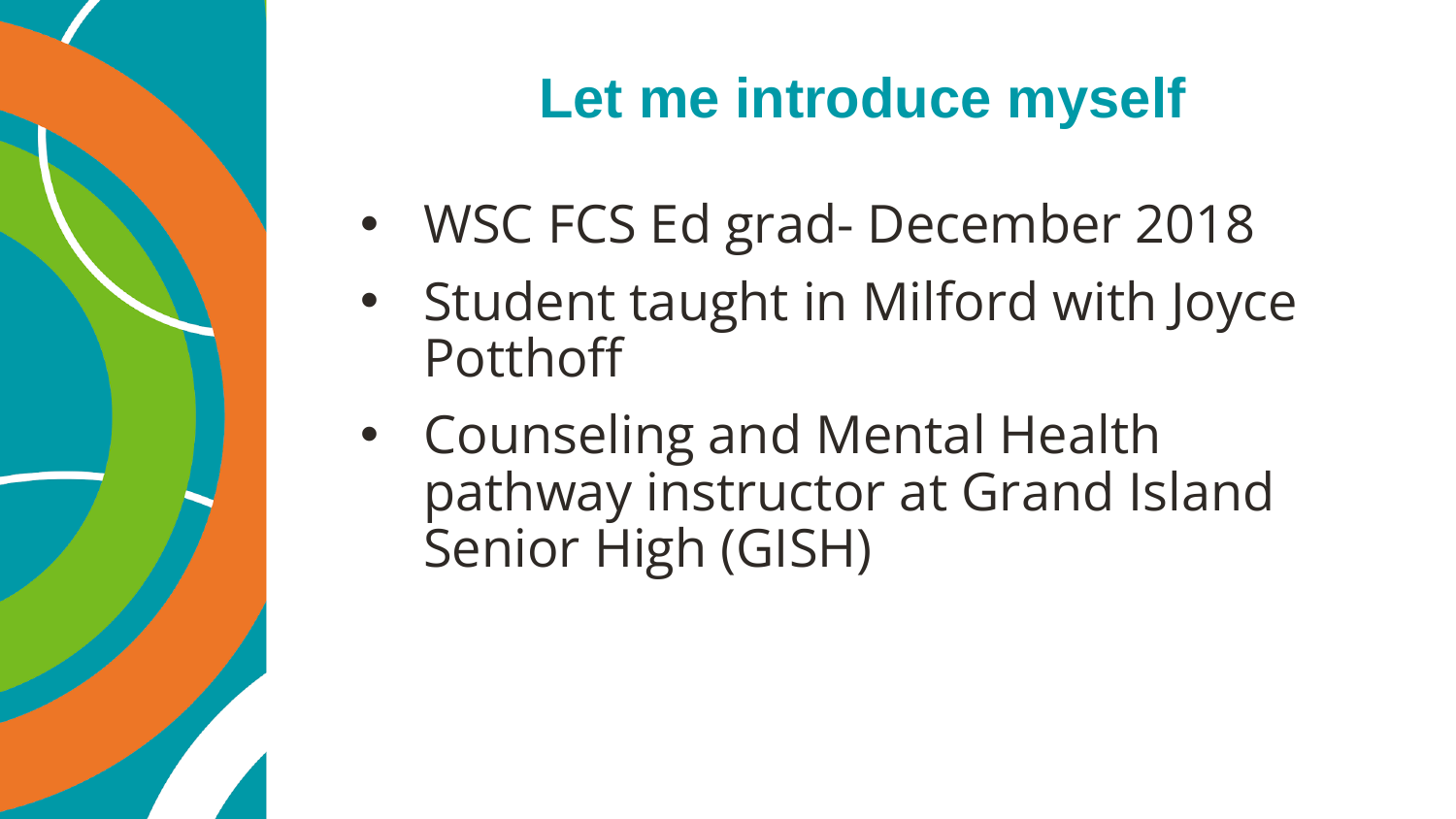

# Let me introduce myself
WSC FCS Ed grad- December 2018
Student taught in Milford with Joyce Potthoff
Counseling and Mental Health pathway instructor at Grand Island Senior High (GISH)